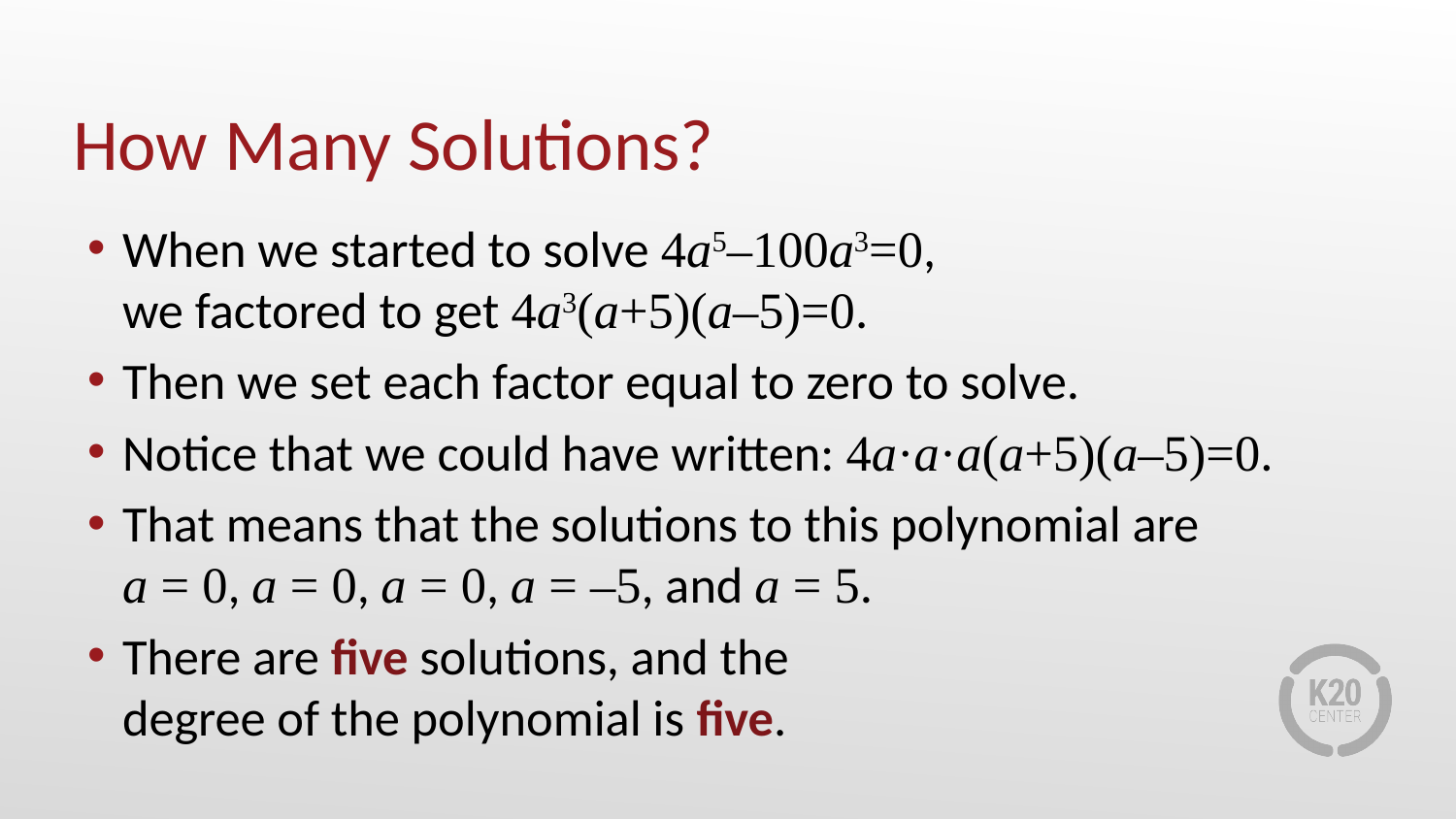

# How Many Solutions?
When we started to solve 4a5–100a3=0,
we factored to get 4a3(a+5)(a–5)=0.
Then we set each factor equal to zero to solve.
Notice that we could have written: 4a·a·a(a+5)(a–5)=0.
That means that the solutions to this polynomial are
a = 0, a = 0, a = 0, a = –5, and a = 5.
There are five solutions, and the
degree of the polynomial is five.